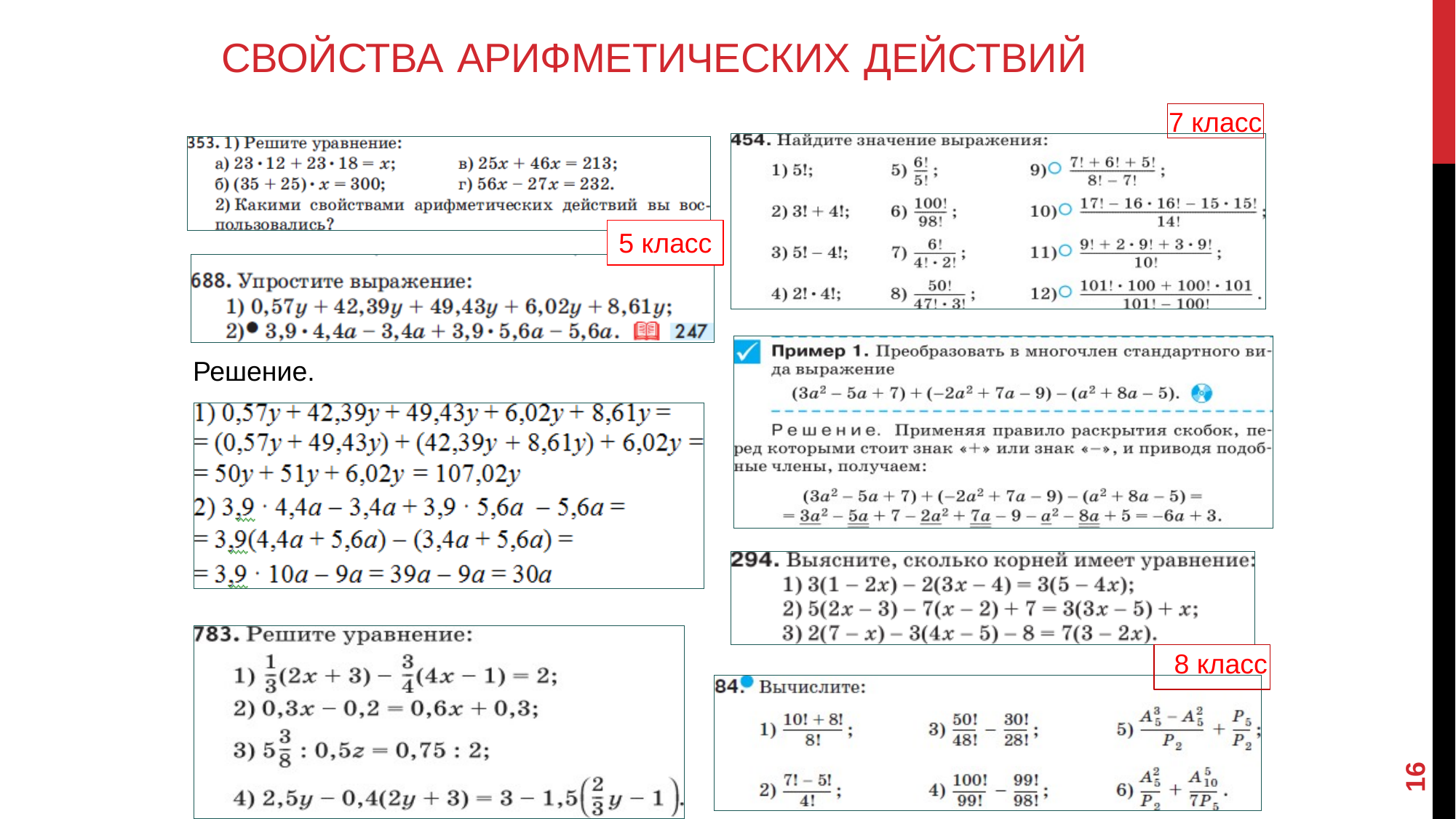

# Свойства арифметических действий
7 класс

5 класс
Решение.

8 класс
16